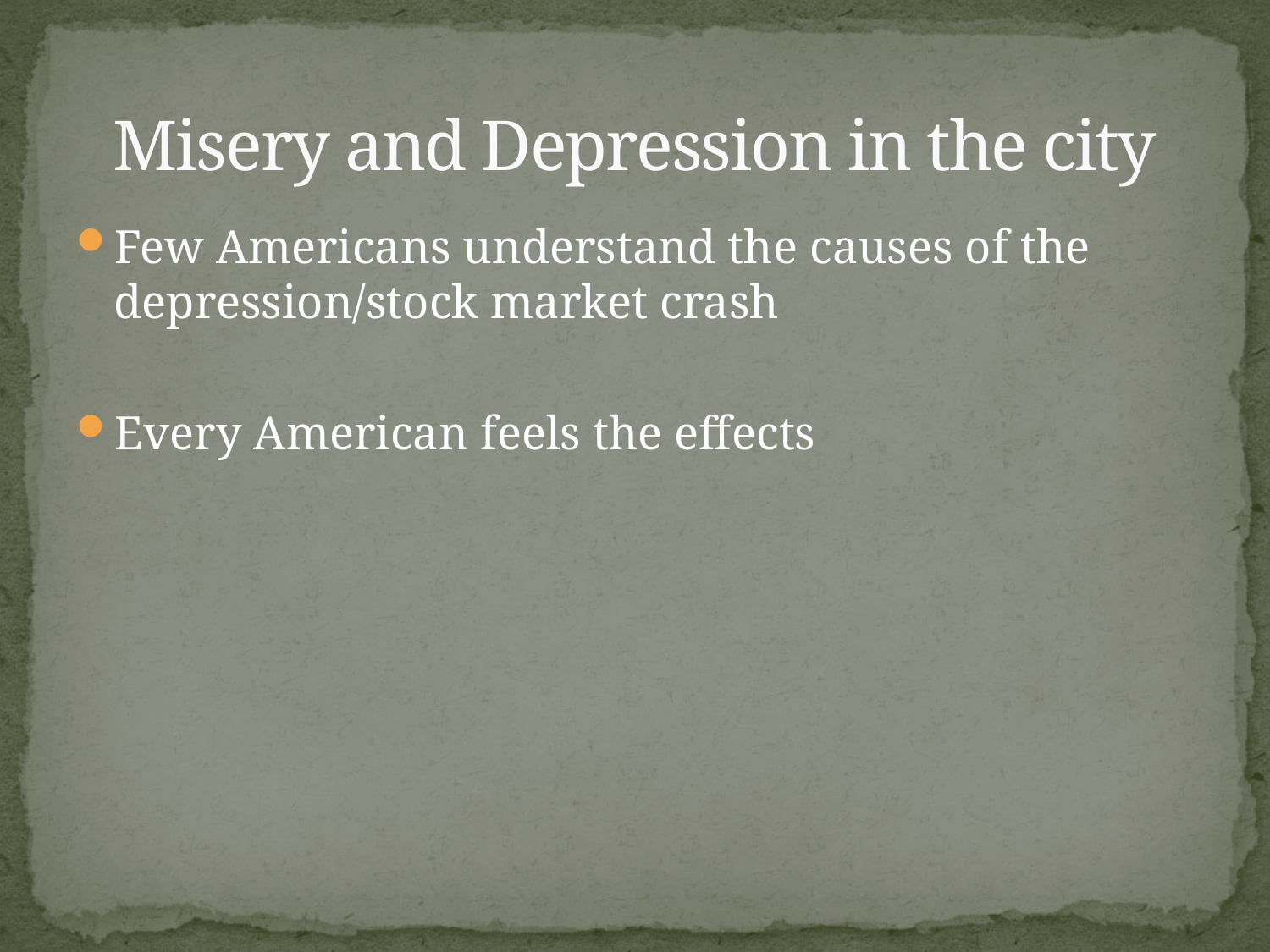

# Misery and Depression in the city
Few Americans understand the causes of the depression/stock market crash

Every American feels the effects